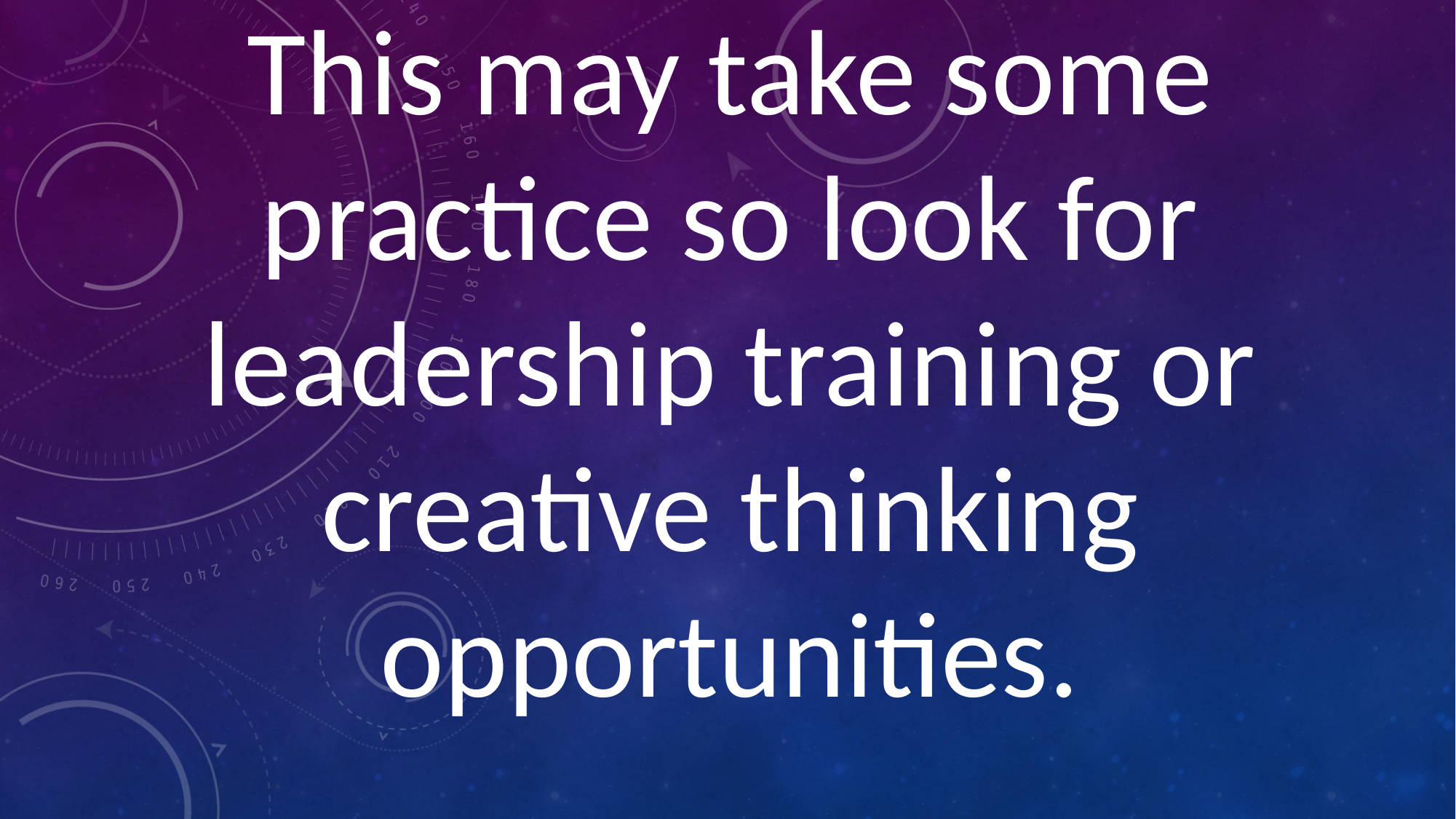

# This may take some practice so look for leadership training or creative thinking opportunities.